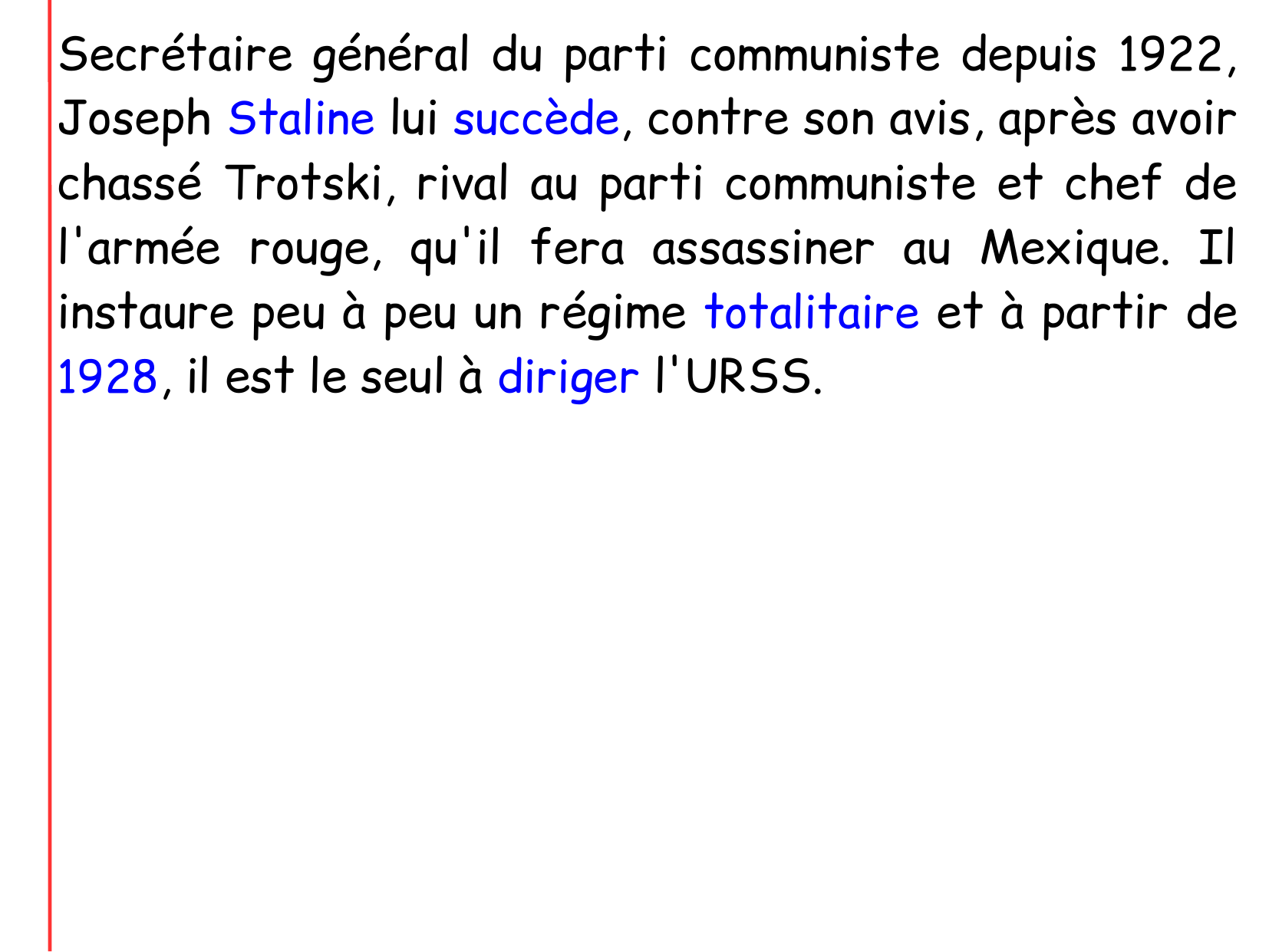

Secrétaire général du parti communiste depuis 1922, Joseph Staline lui succède, contre son avis, après avoir chassé Trotski, rival au parti communiste et chef de l'armée rouge, qu'il fera assassiner au Mexique. Il instaure peu à peu un régime totalitaire et à partir de 1928, il est le seul à diriger l'URSS.